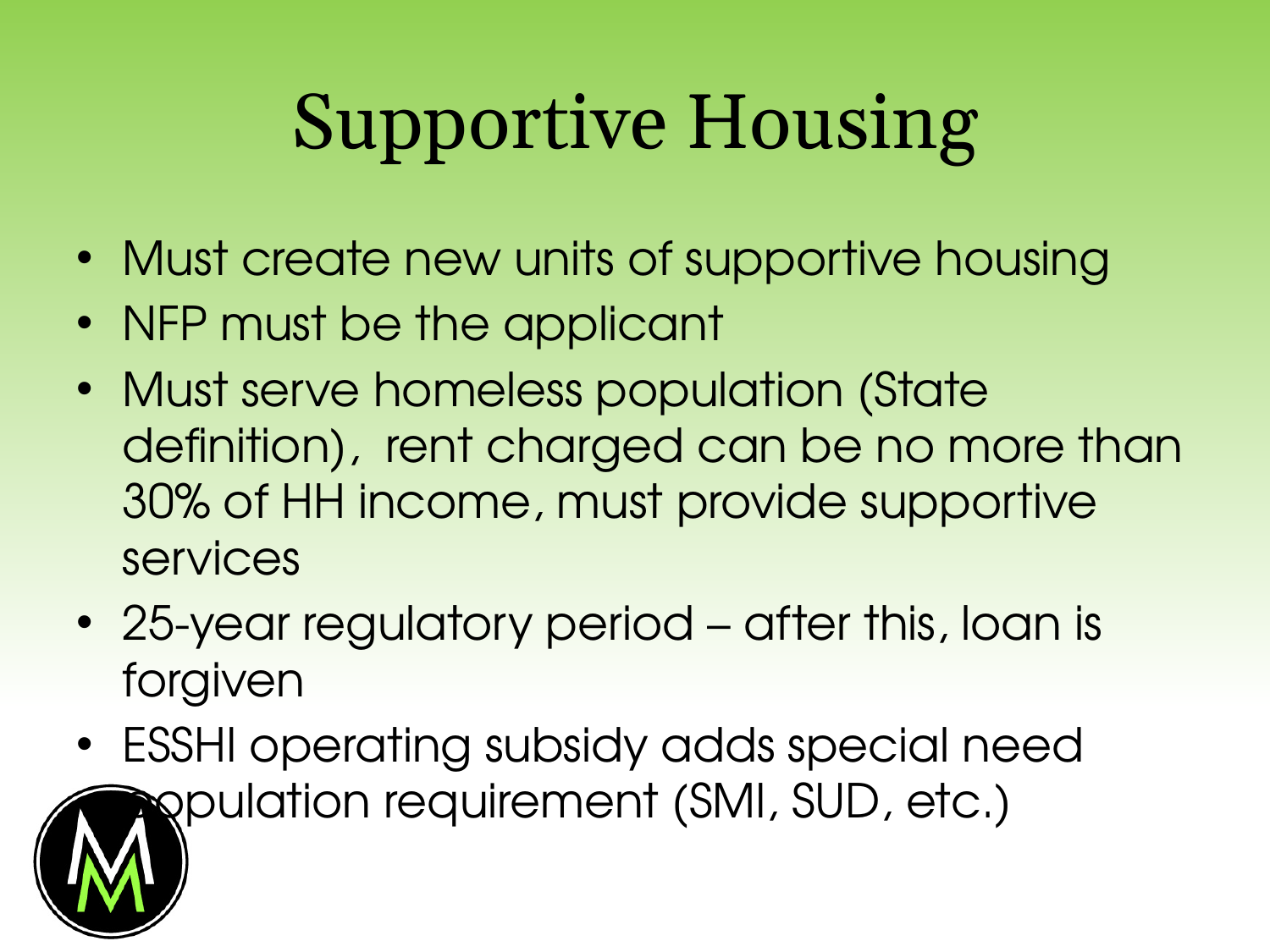

# Supportive Housing
Must create new units of supportive housing
NFP must be the applicant
Must serve homeless population (State definition),  rent charged can be no more than 30% of HH income, must provide supportive services
25-year regulatory period – after this, loan is forgiven
ESSHI operating subsidy adds special need population requirement (SMI, SUD, etc.)